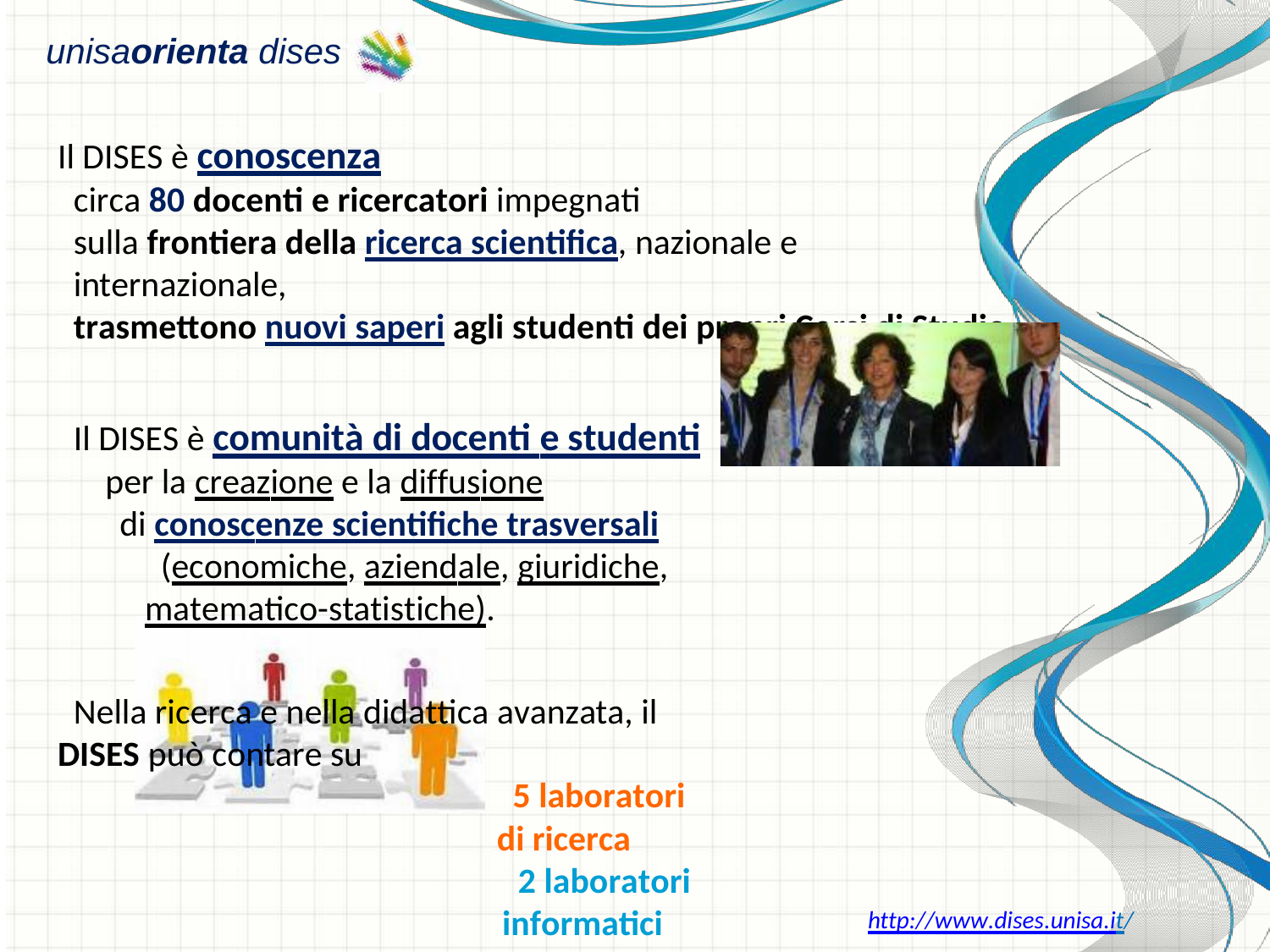

# unisaorienta dises
Il DISES è conoscenza
circa 80 docenti e ricercatori impegnati
sulla frontiera della ricerca scientifica, nazionale e internazionale,
trasmettono nuovi saperi agli studenti dei propri Corsi di Studio

Il DISES è comunità di docenti e studenti
per la creazione e la diffusione
di conoscenze scientifiche trasversali
(economiche, aziendale, giuridiche, matematico-statistiche).

Nella ricerca e nella didattica avanzata, il DISES può contare su
5 laboratori di ricerca
2 laboratori informatici
linguistico
centri di ricerca

http://www.dises.unisa.it/